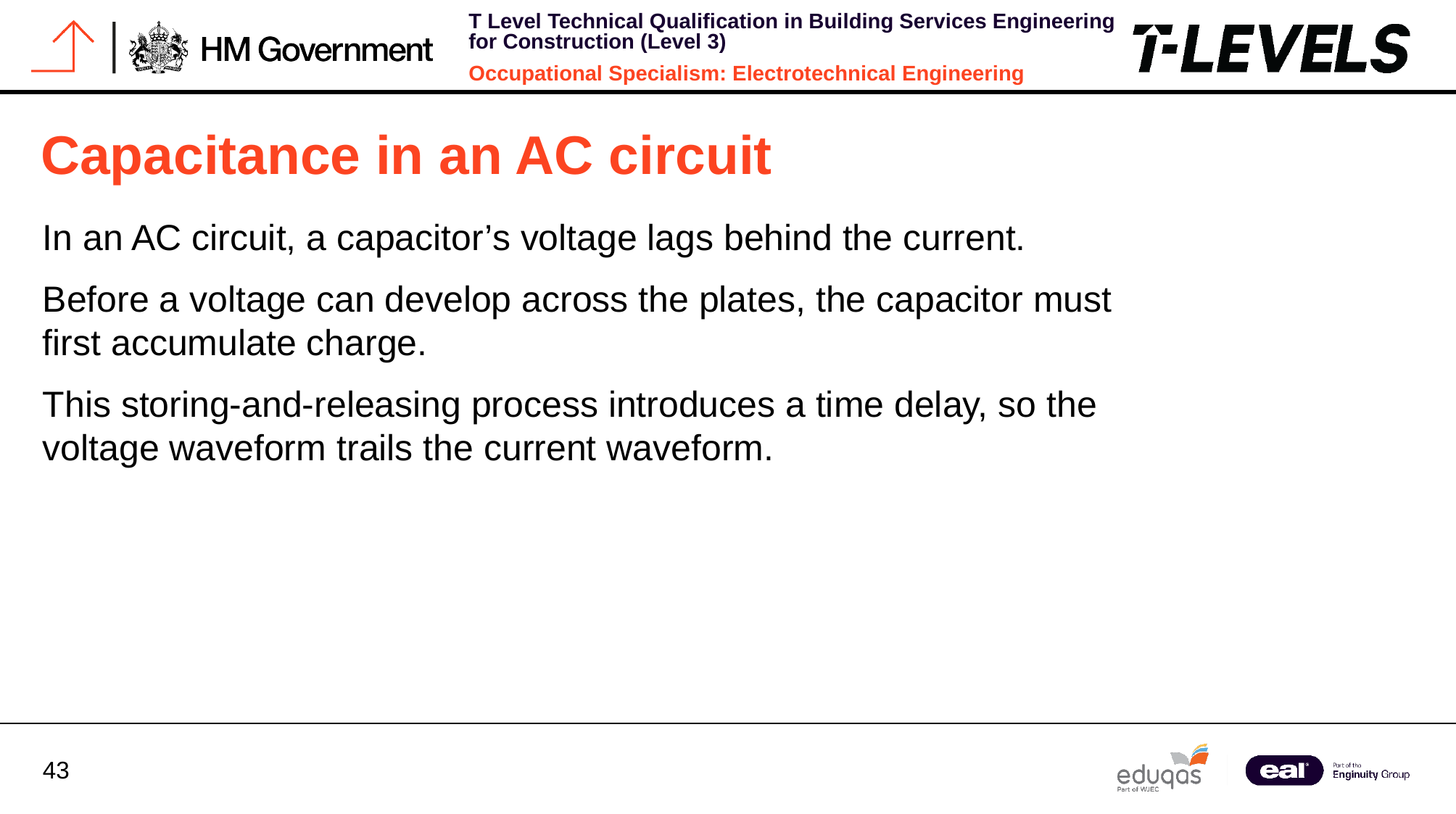

# Capacitance in an AC circuit
In an AC circuit, a capacitor’s voltage lags behind the current.
Before a voltage can develop across the plates, the capacitor must first accumulate charge.
This storing-and-releasing process introduces a time delay, so the voltage waveform trails the current waveform.